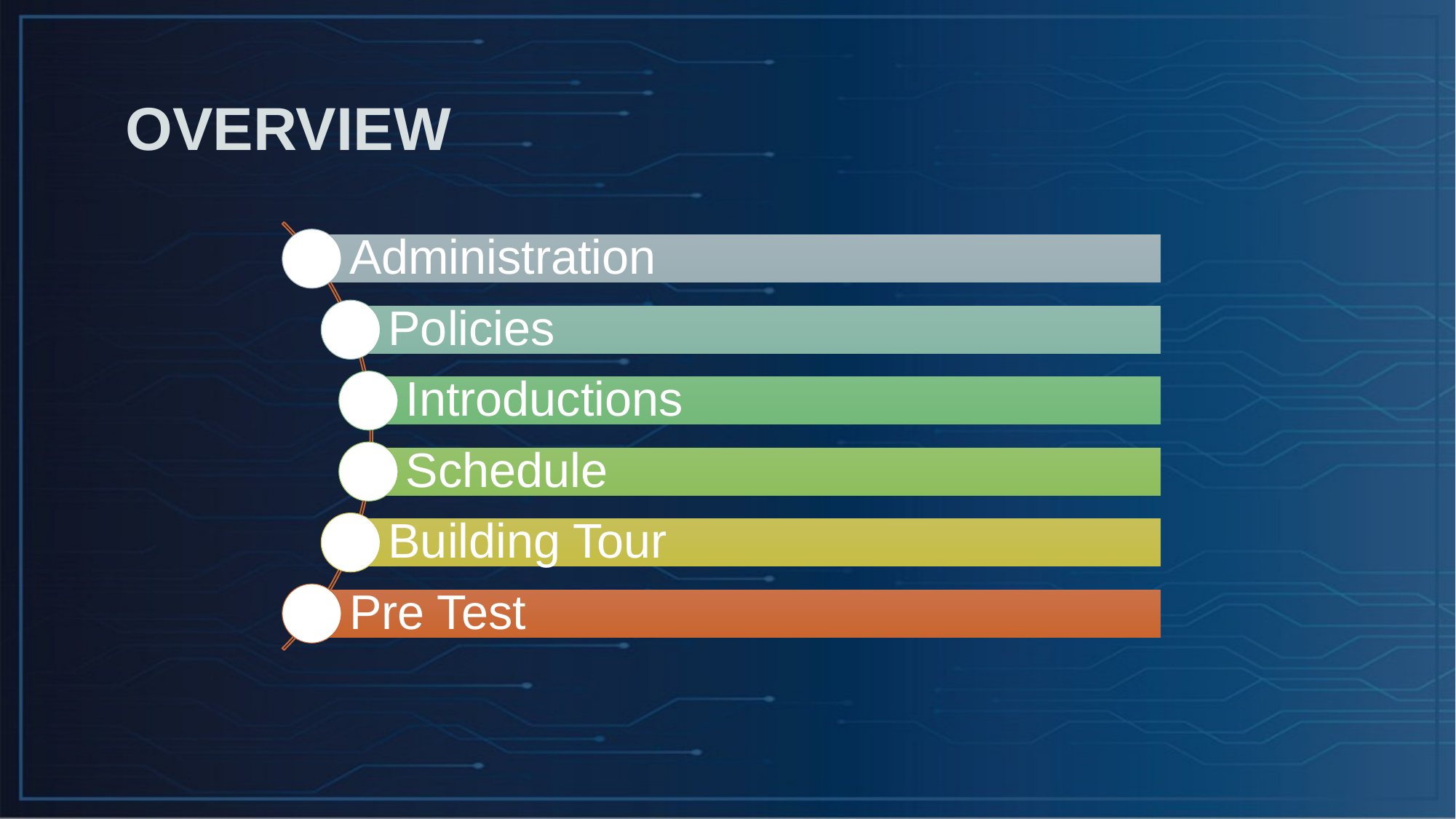

OVERVIEW
Administration
Policies
Introductions
Schedule
Building Tour
Pre Test